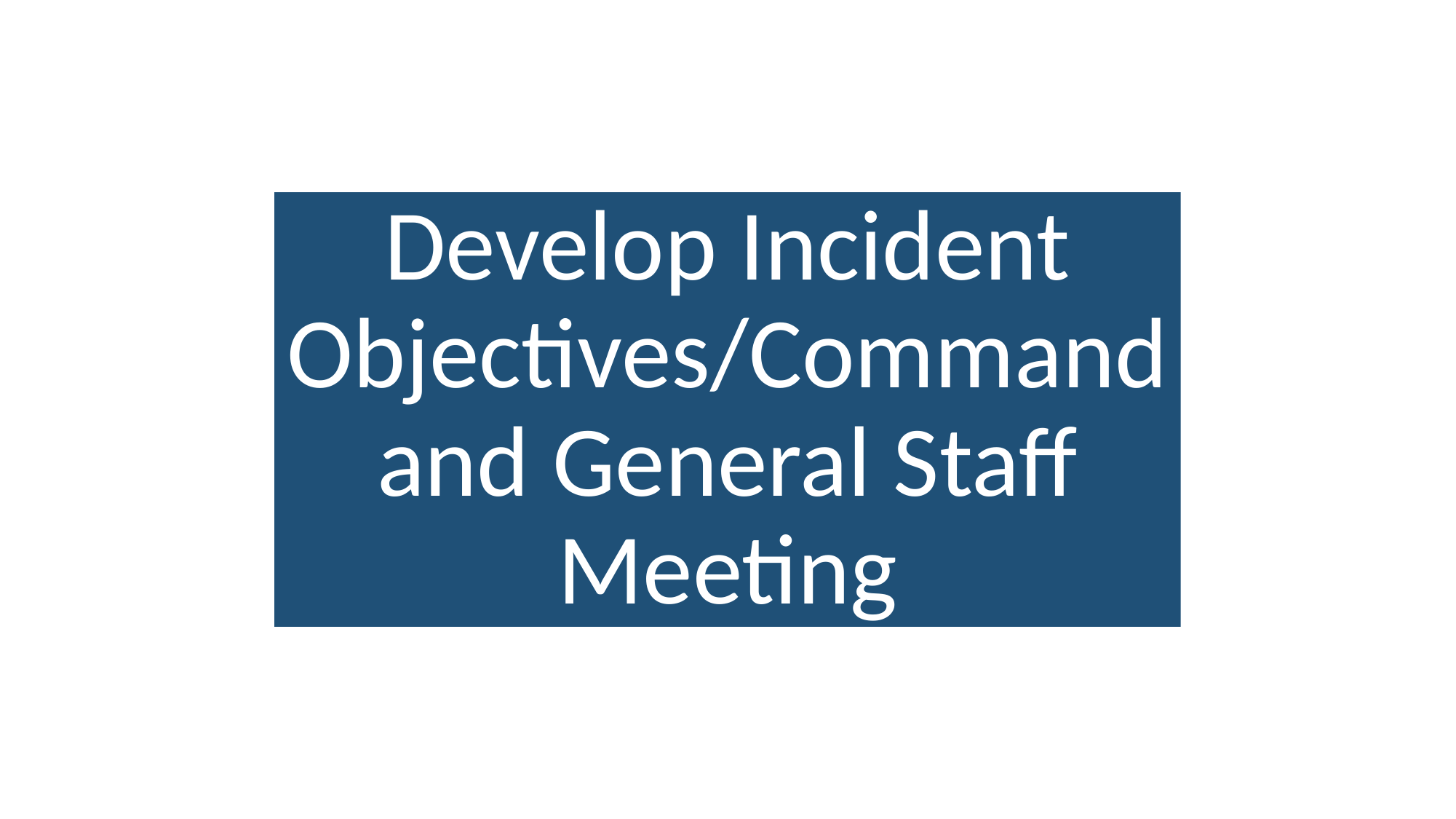

# Develop Incident Objectives/Command and General Staff Meeting
4/1/2019
57